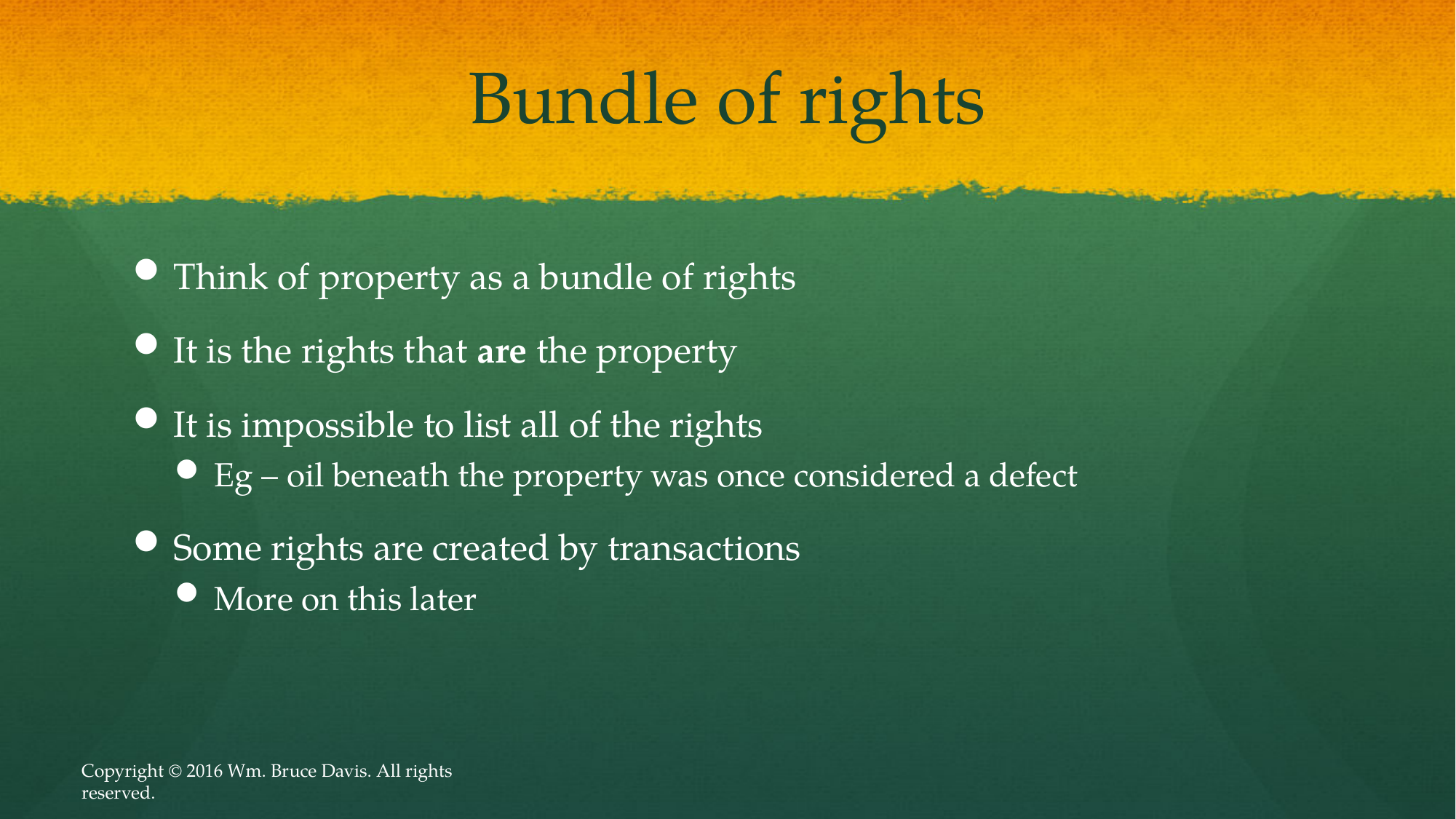

# Bundle of rights
Think of property as a bundle of rights
It is the rights that are the property
It is impossible to list all of the rights
Eg – oil beneath the property was once considered a defect
Some rights are created by transactions
More on this later
Copyright © 2016 Wm. Bruce Davis. All rights reserved.